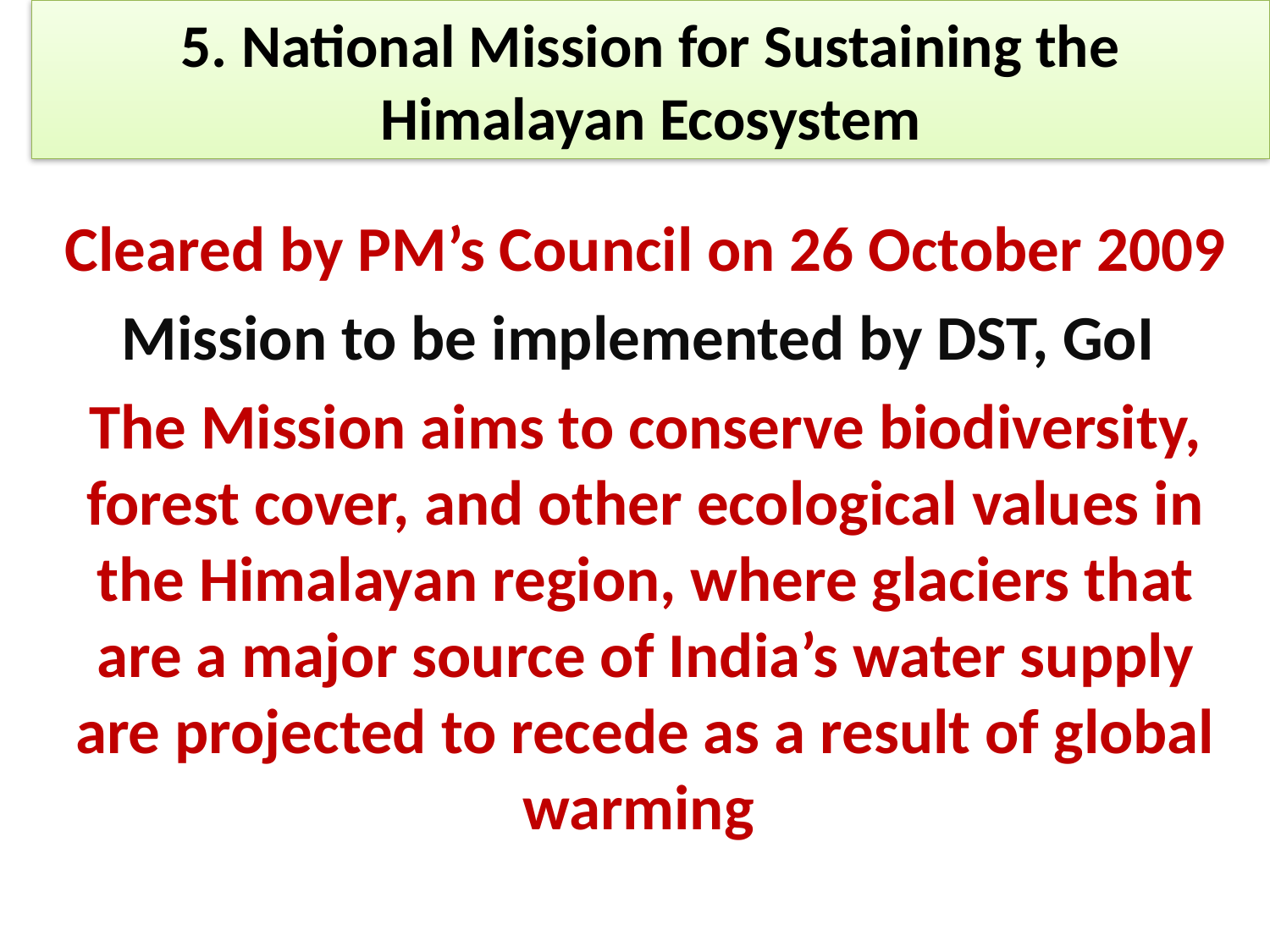

# 5. National Mission for Sustaining the Himalayan Ecosystem
Cleared by PM’s Council on 26 October 2009
Mission to be implemented by DST, GoI
The Mission aims to conserve biodiversity, forest cover, and other ecological values in the Himalayan region, where glaciers that are a major source of India’s water supply are projected to recede as a result of global warming